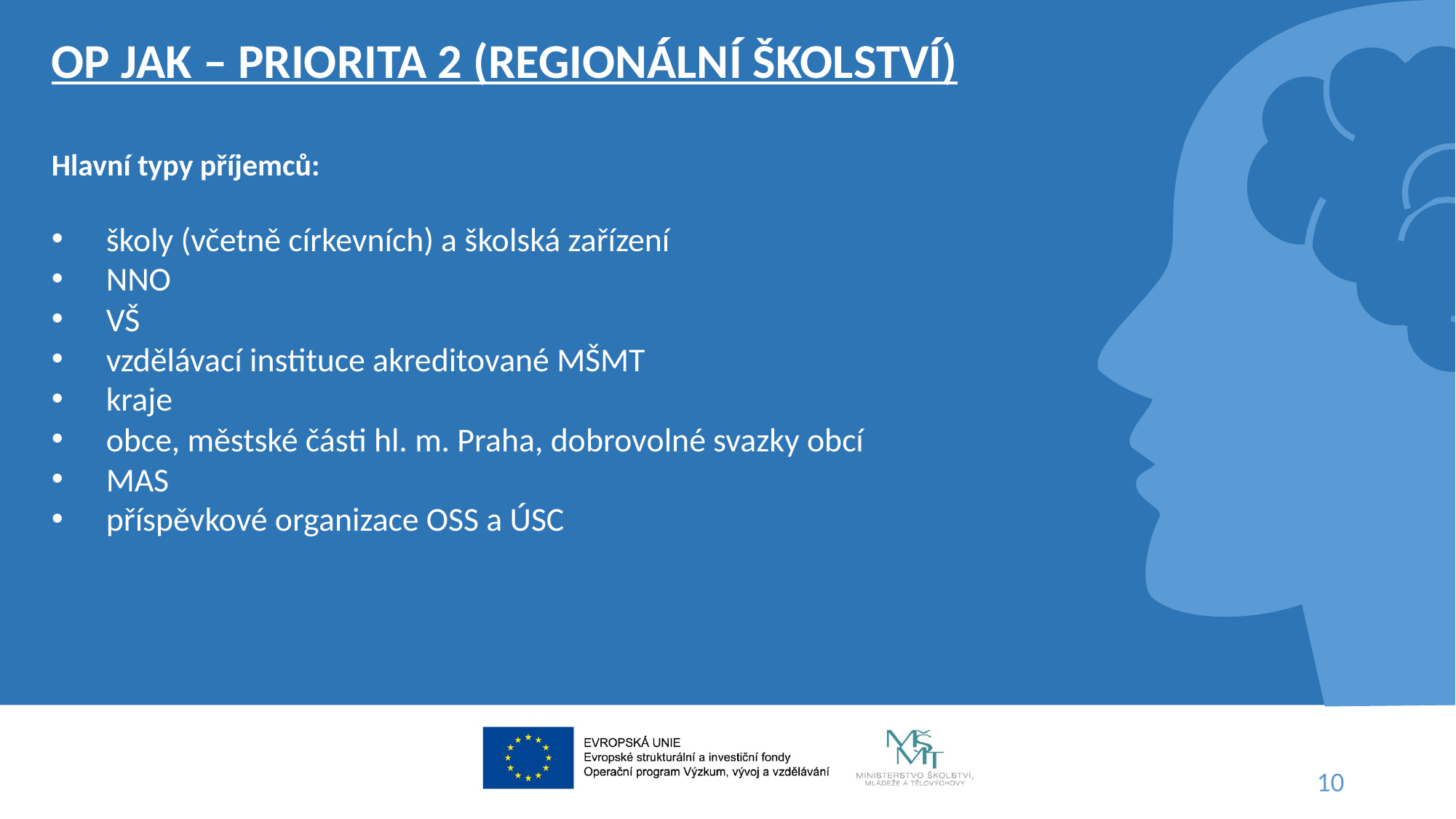

OP JAK – PRIORITA 2 (REGIONÁLNÍ ŠKOLSTVÍ)
Hlavní typy příjemců:

školy (včetně církevních) a školská zařízení
NNO
VŠ
vzdělávací instituce akreditované MŠMT
kraje
obce, městské části hl. m. Praha, dobrovolné svazky obcí
MAS
příspěvkové organizace OSS a ÚSC

10